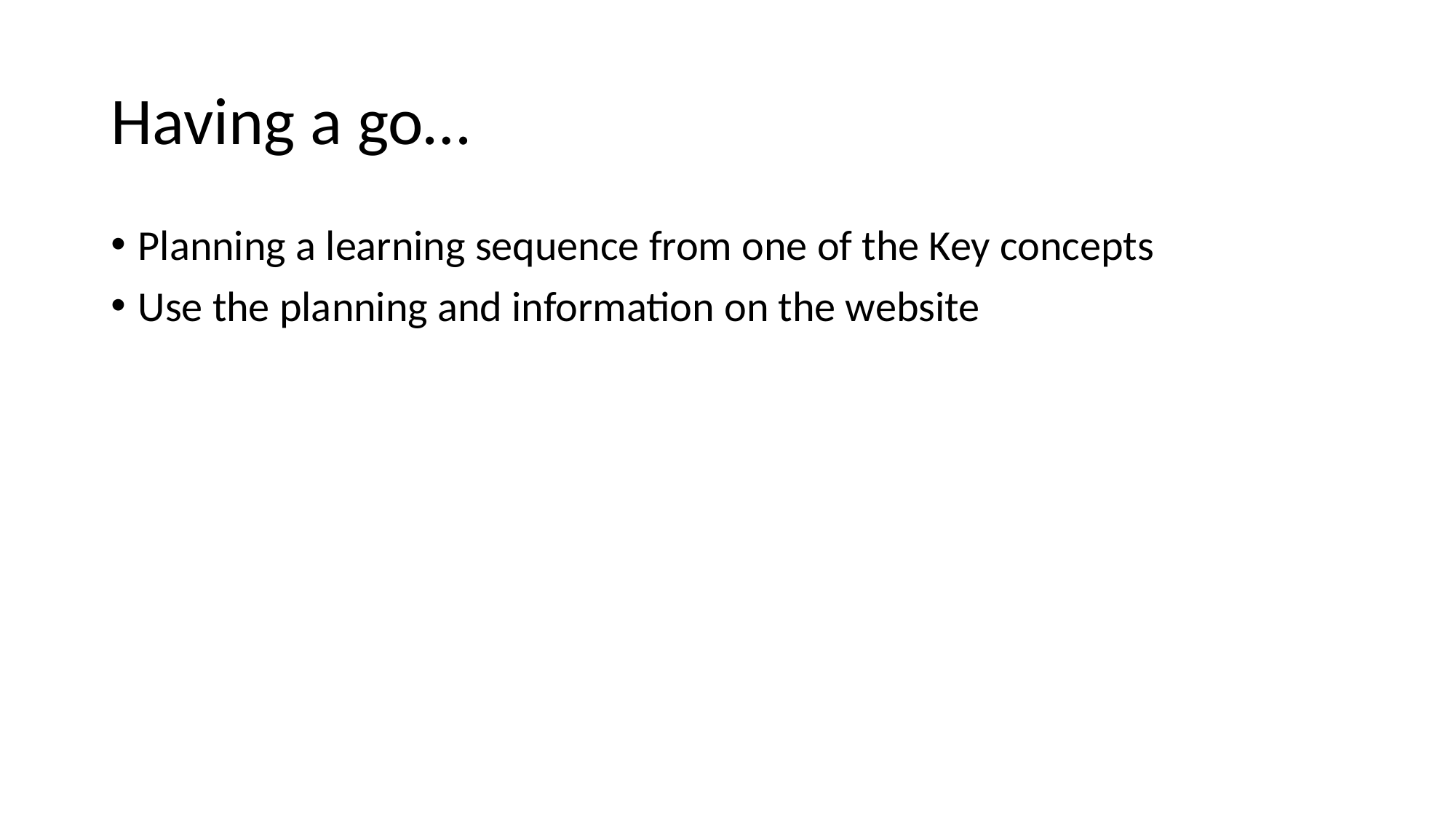

# Having a go…
Planning a learning sequence from one of the Key concepts
Use the planning and information on the website